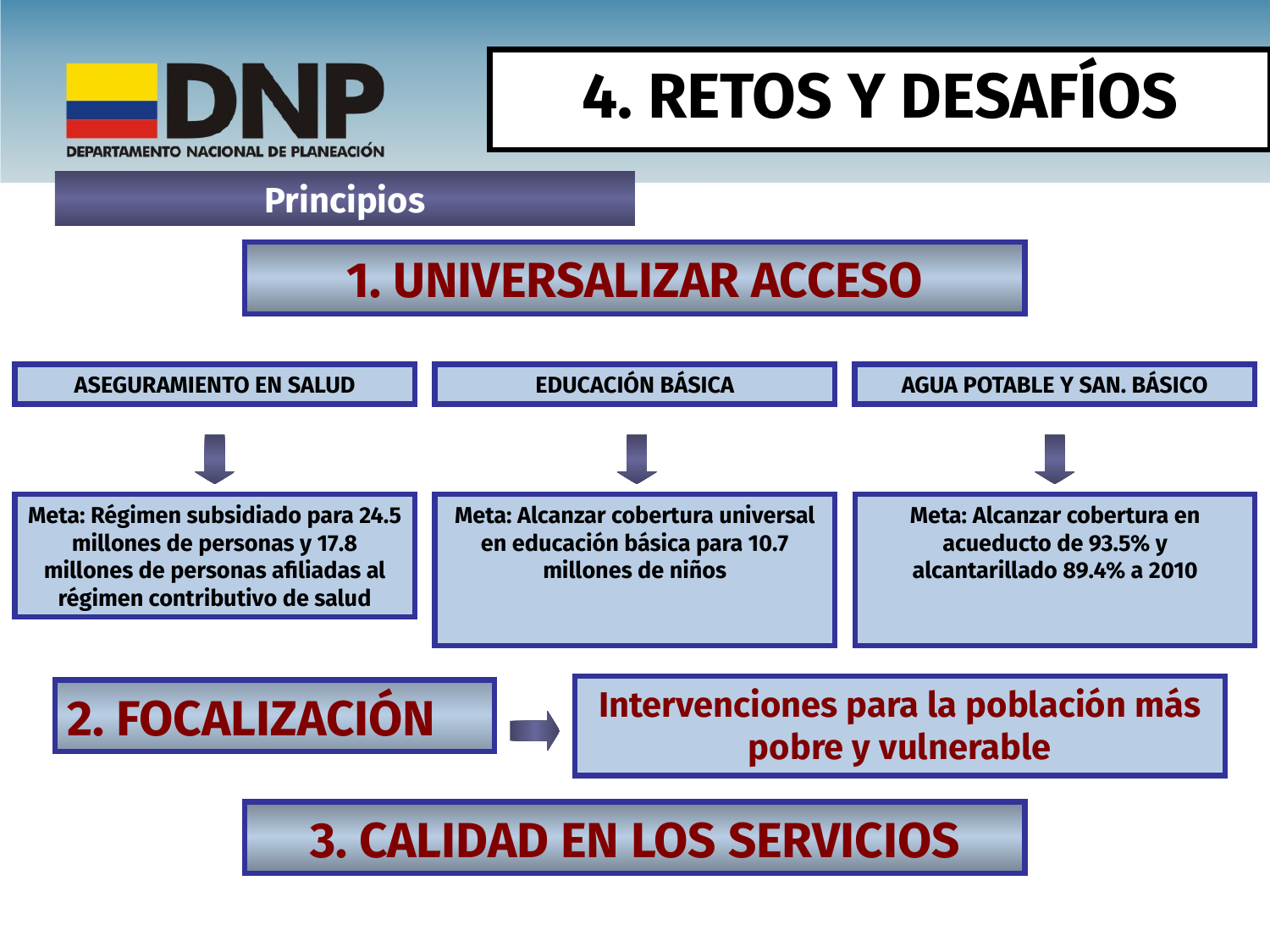

4. RETOS Y DESAFÍOS
Principios
1. UNIVERSALIZAR ACCESO
ASEGURAMIENTO EN SALUD
EDUCACIÓN BÁSICA
AGUA POTABLE Y SAN. BÁSICO

Meta: Régimen subsidiado para 24.5 millones de personas y 17.8 millones de personas afiliadas al régimen contributivo de salud
Meta: Alcanzar cobertura universal en educación básica para 10.7 millones de niños
Meta: Alcanzar cobertura en acueducto de 93.5% y alcantarillado 89.4% a 2010
Intervenciones para la población más pobre y vulnerable
2. FOCALIZACIÓN

3. CALIDAD EN LOS SERVICIOS